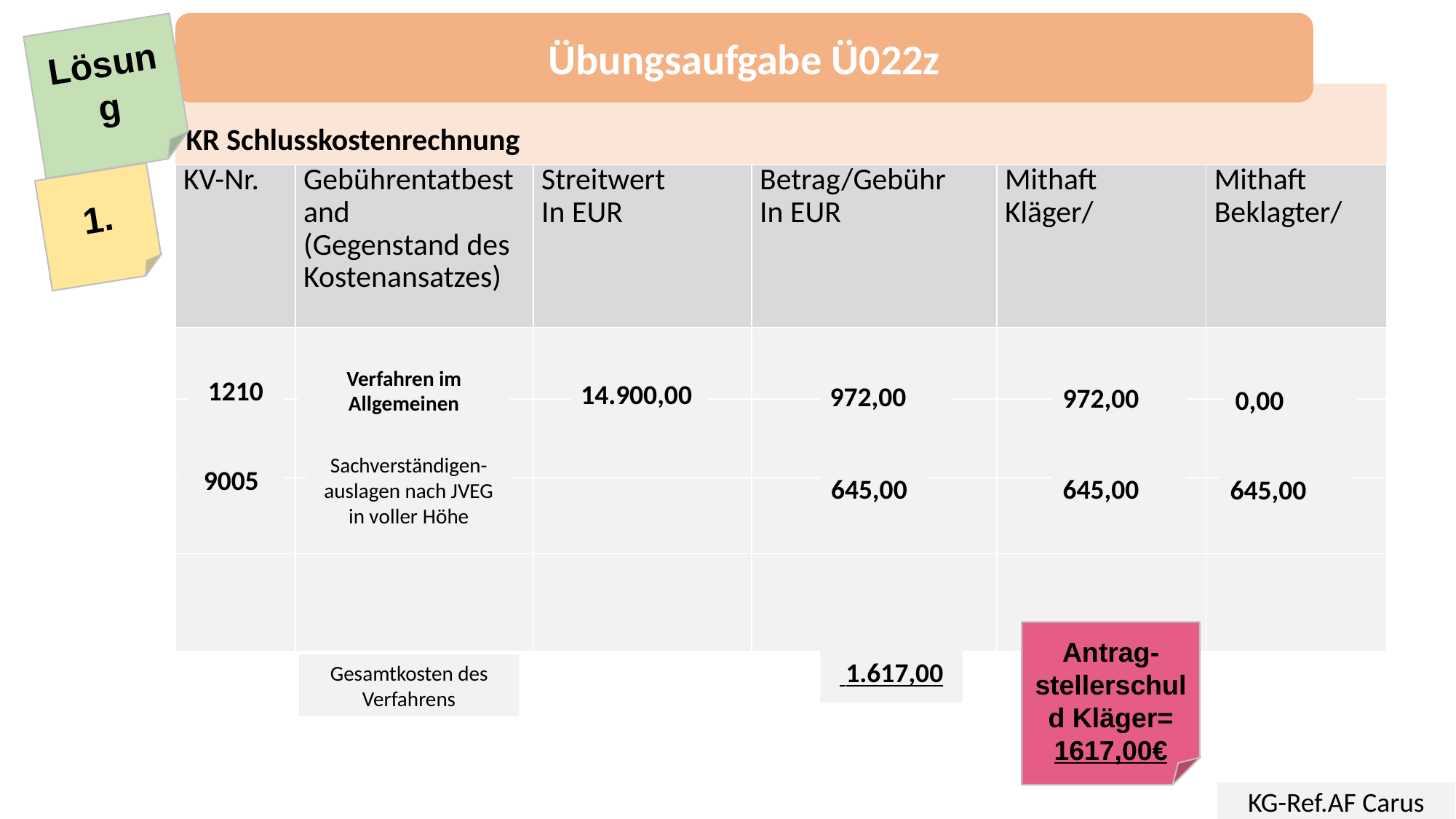

Übungsaufgabe Ü022z
Lösung
KR Schlusskostenrechnung
| KV-Nr. | Gebührentatbestand (Gegenstand des Kostenansatzes) | Streitwert In EUR | Betrag/Gebühr In EUR | Mithaft Kläger/ | Mithaft Beklagter/ |
| --- | --- | --- | --- | --- | --- |
|  |  |  |  |  |  |
|  |  |  |  |  |  |
|  |  |  |  |  |  |
|  |  |  |  |  |  |
1.

Verfahren im Allgemeinen
14.900,00
1210
972,00
972,00
0,00
Sachverständigen-auslagen nach JVEG in voller Höhe
9005
645,00
645,00
645,00

Antrag-stellerschuld Kläger=
1617,00€

 1.617,00
Gesamtkosten des Verfahrens
KG-Ref.AF Carus